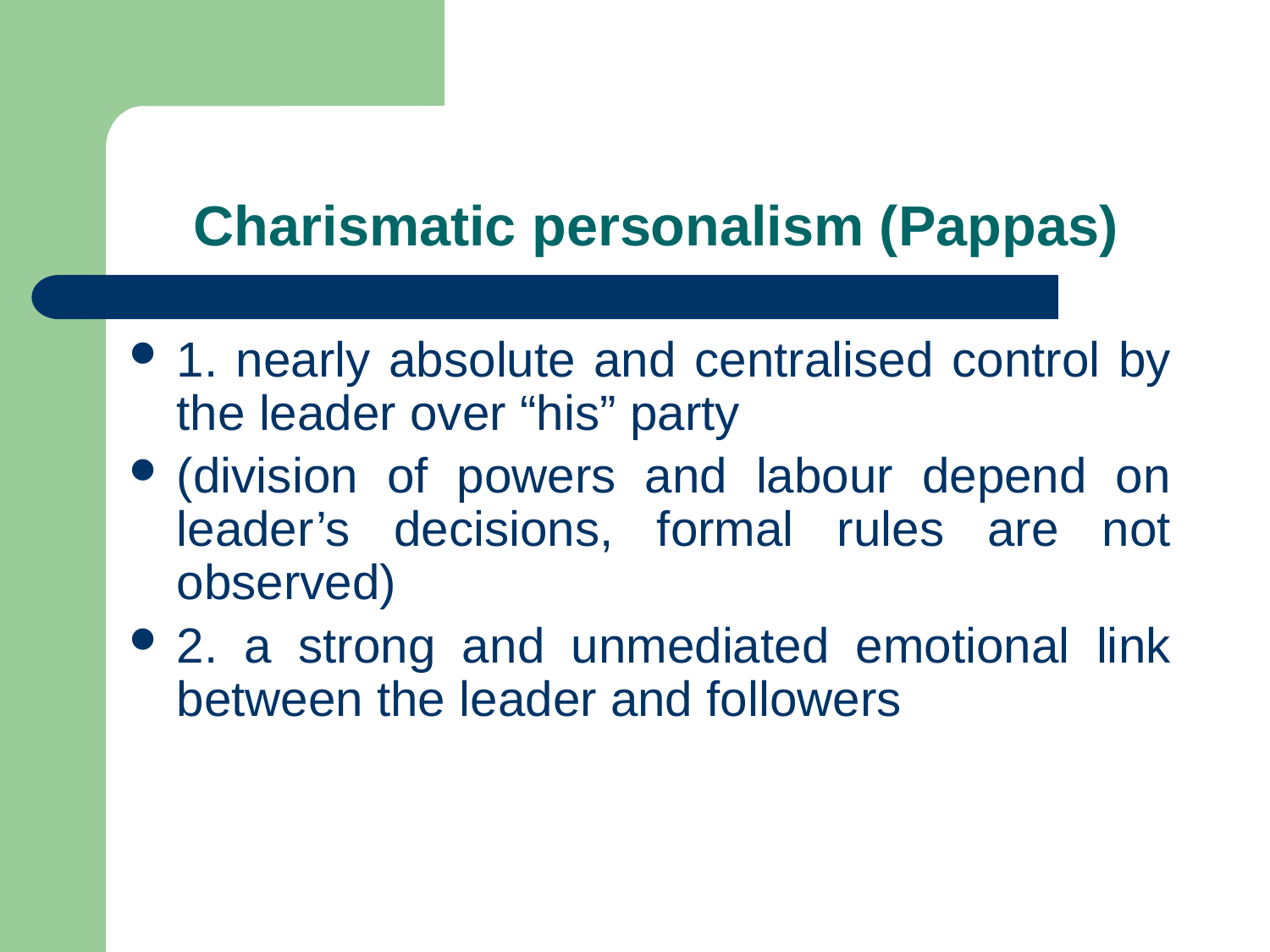

# Charismatic personalism (Pappas)
1. nearly absolute and centralised control by the leader over “his” party
(division of powers and labour depend on leader’s decisions, formal rules are not observed)
2. a strong and unmediated emotional link between the leader and followers